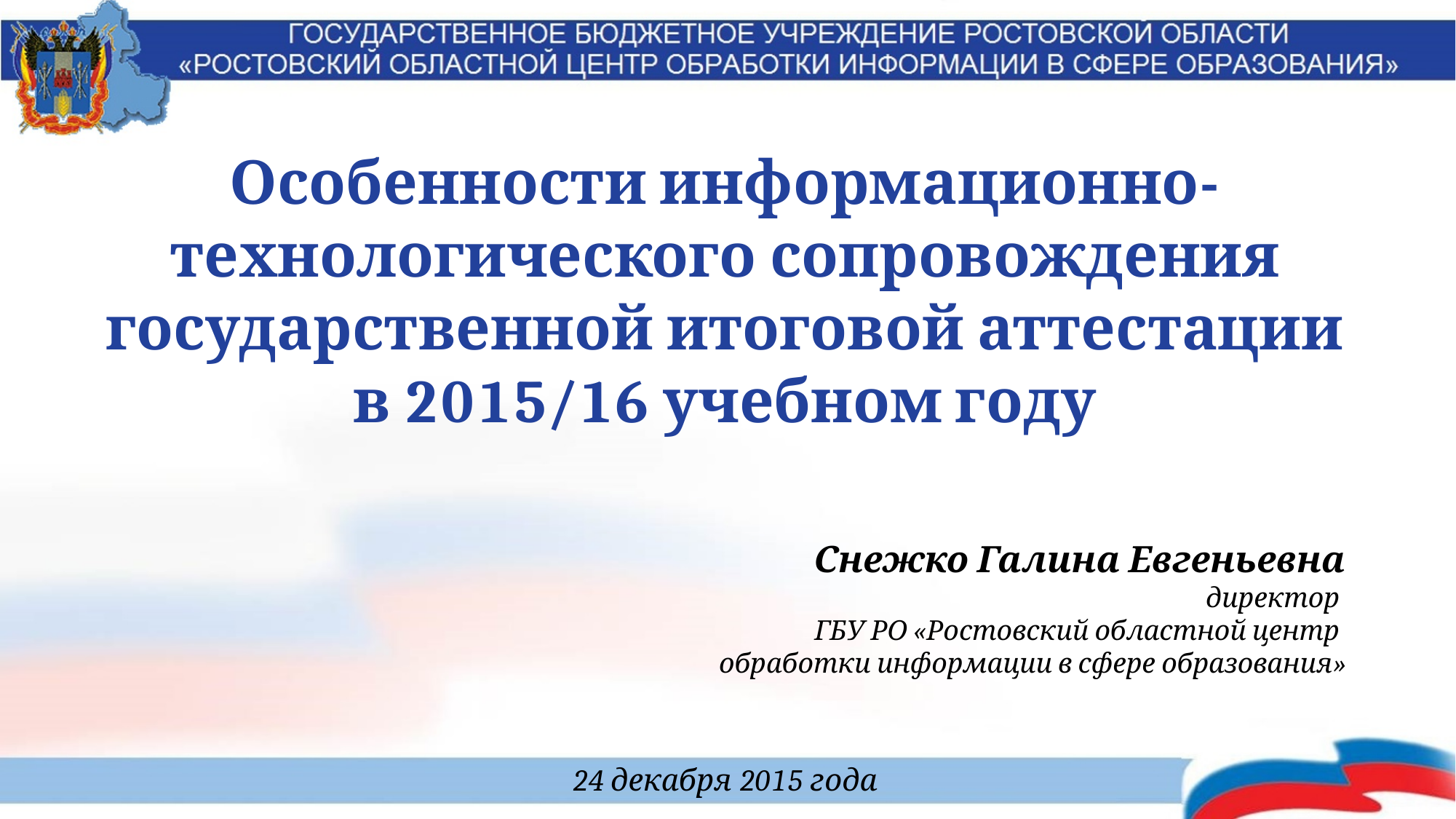

Особенности информационно-технологического сопровождения государственной итоговой аттестации
в 2015/16 учебном году
Снежко Галина Евгеньевна
директор
ГБУ РО «Ростовский областной центр
обработки информации в сфере образования»
24 декабря 2015 года